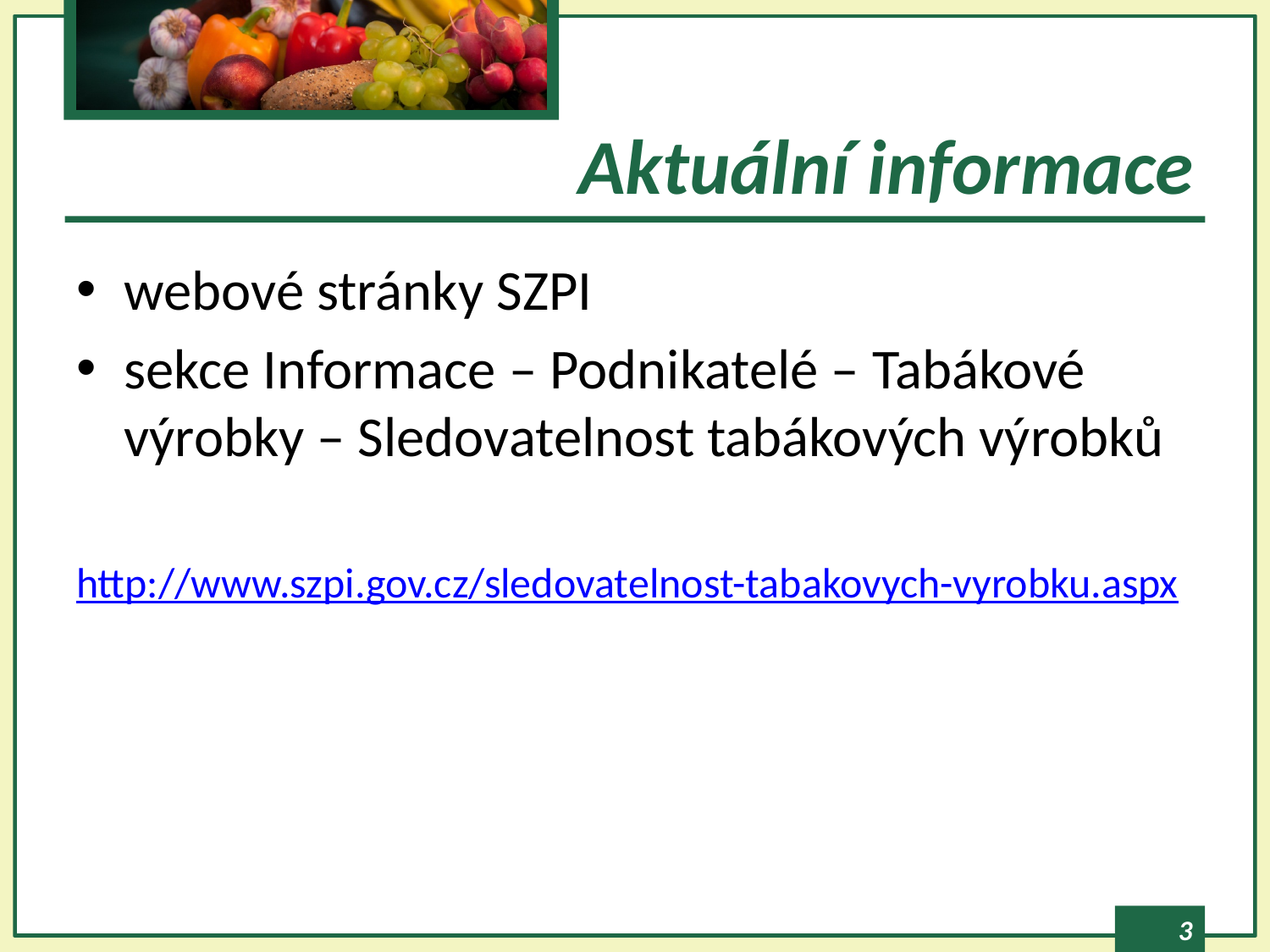

# Aktuální informace
webové stránky SZPI
sekce Informace – Podnikatelé – Tabákové výrobky – Sledovatelnost tabákových výrobků

http://www.szpi.gov.cz/sledovatelnost-tabakovych-vyrobku.aspx